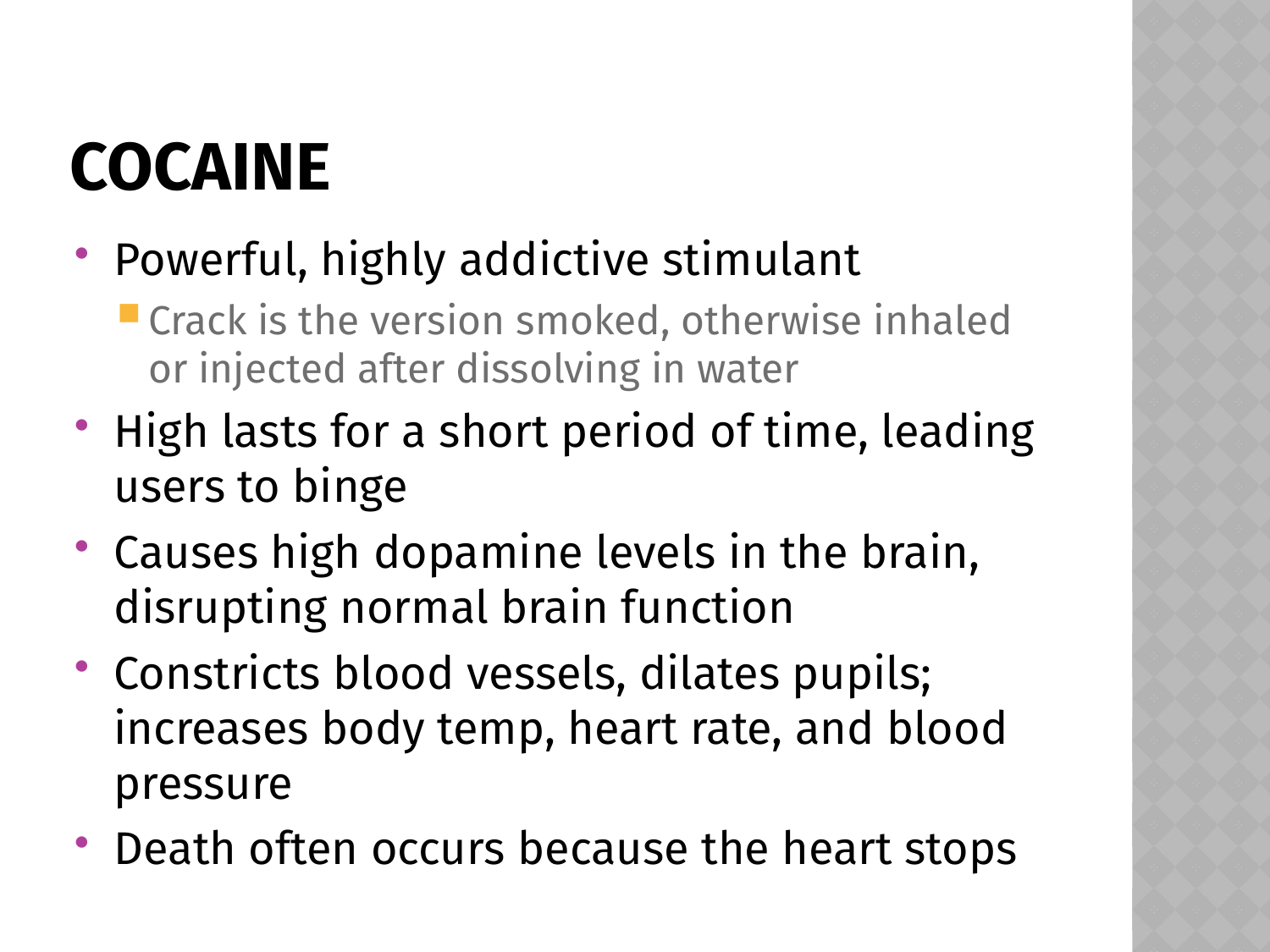

# Cocaine
Powerful, highly addictive stimulant
Crack is the version smoked, otherwise inhaled or injected after dissolving in water
High lasts for a short period of time, leading users to binge
Causes high dopamine levels in the brain, disrupting normal brain function
Constricts blood vessels, dilates pupils; increases body temp, heart rate, and blood pressure
Death often occurs because the heart stops